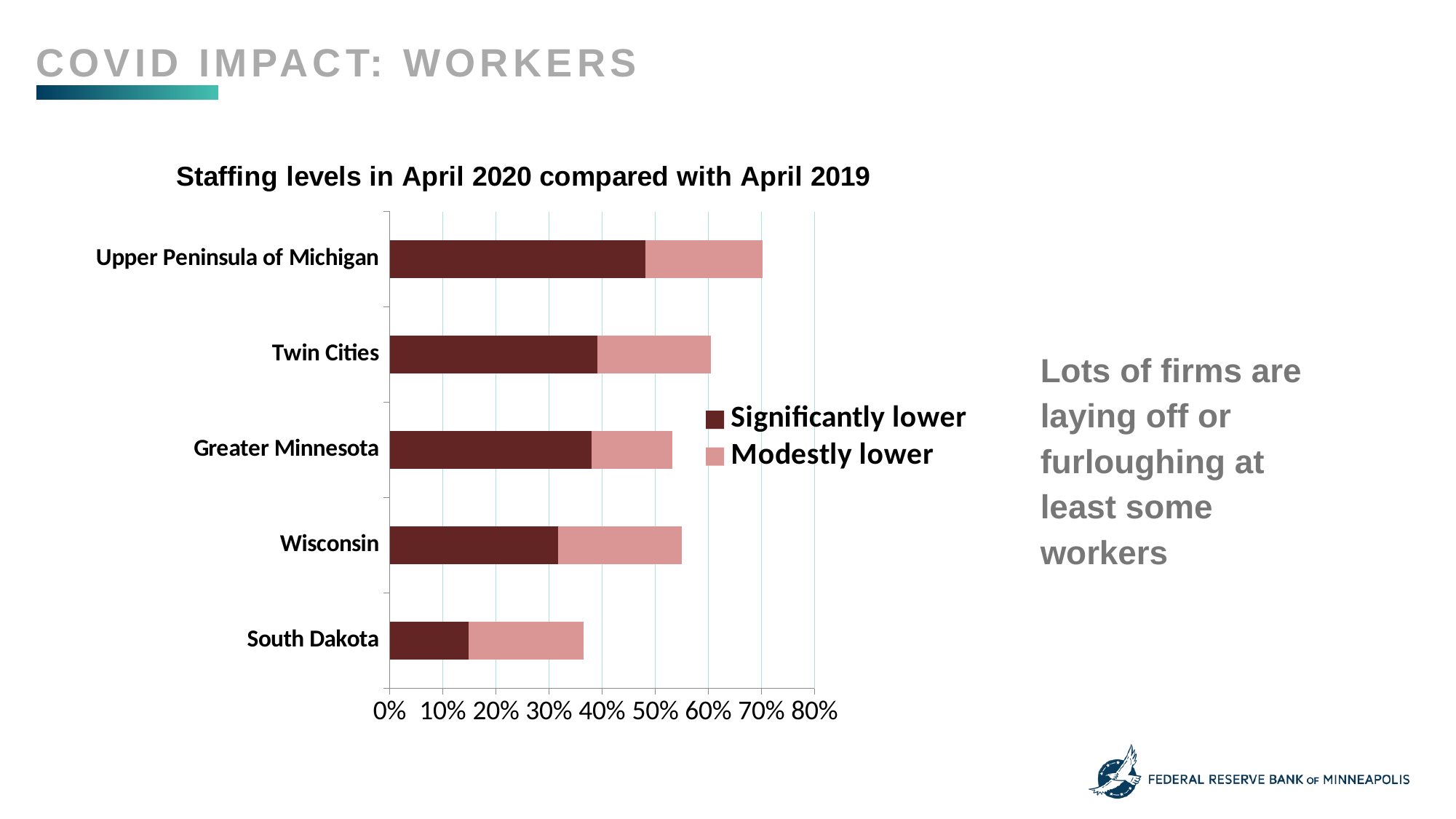

COVID IMPACT: Workers

### Chart: Staffing levels in April 2020 compared with April 2019

| Category | Significantly lower | Modestly lower |
|---|---|---|
| South Dakota | 0.1478 | 0.2174 |
| Wisconsin | 0.3167 | 0.2333 |
| Greater Minnesota | 0.3806 | 0.1522 |
| Twin Cities | 0.3909 | 0.214 |
| Upper Peninsula of Michigan | 0.4809 | 0.2214 |
Lots of firms are laying off or furloughing at least some workers